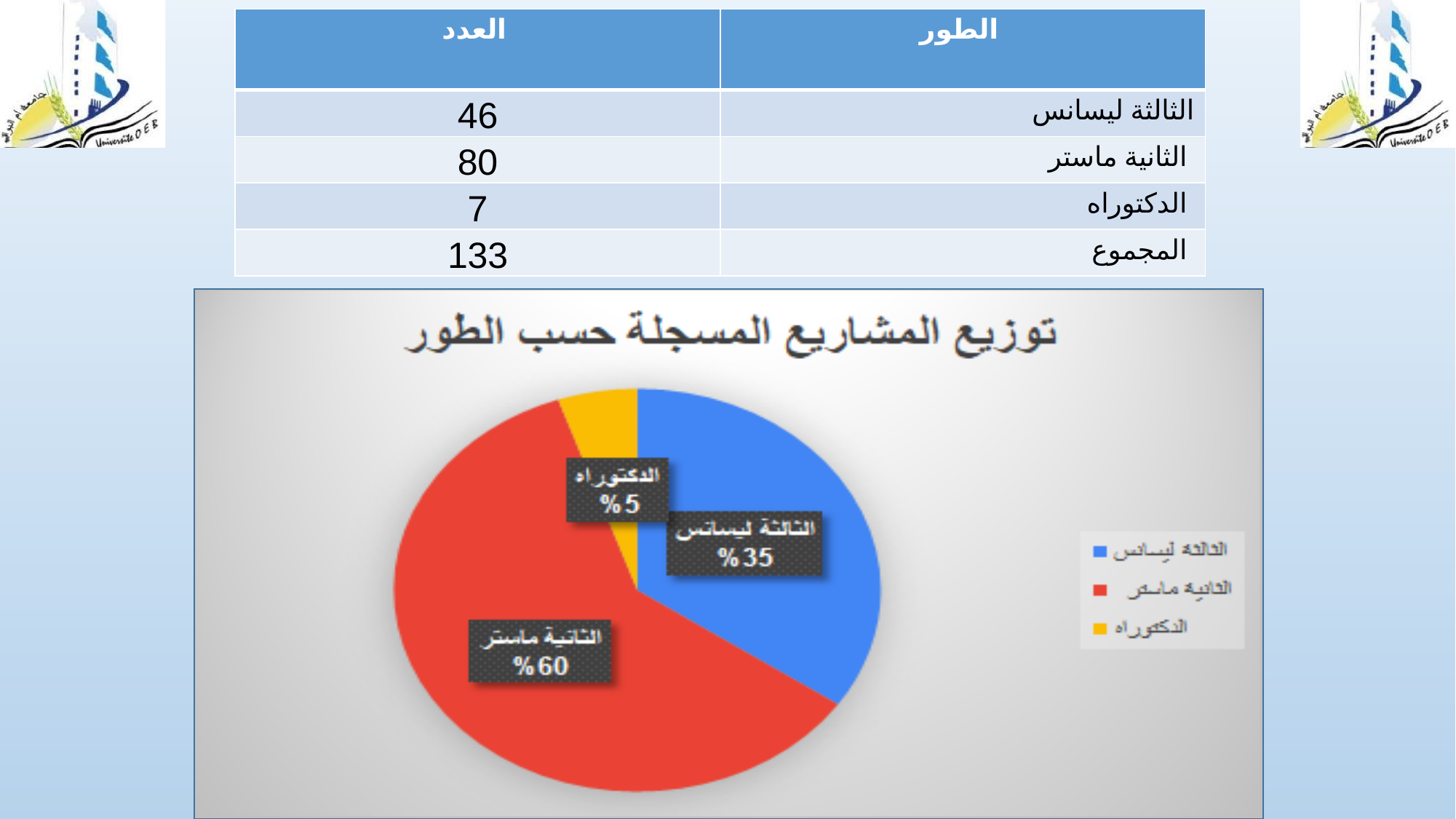

| العدد | الطور |
| --- | --- |
| 46 | الثالثة ليسانس |
| 80 | الثانية ماستر |
| 7 | الدكتوراه |
| 133 | المجموع |